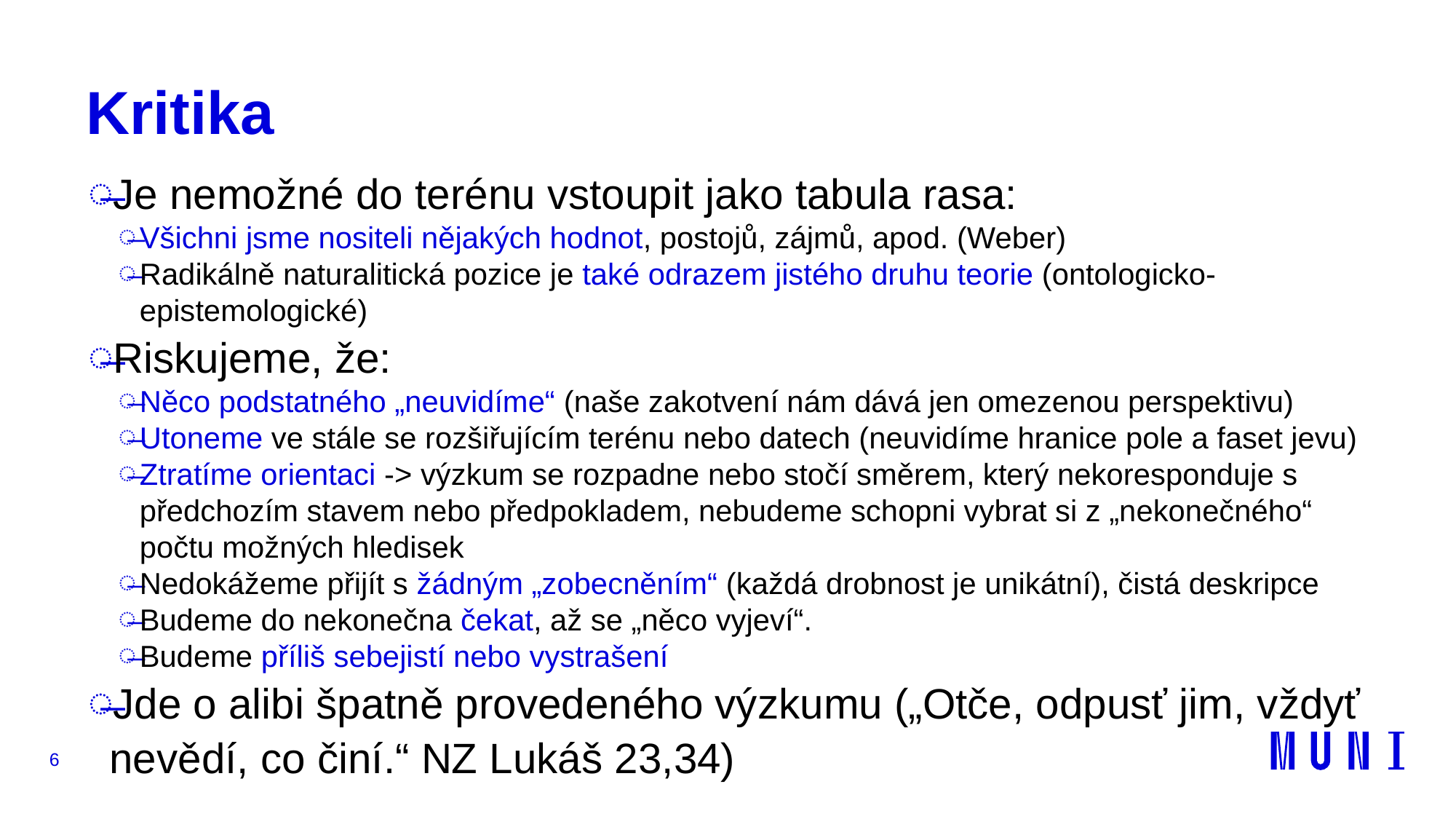

# Kritika
Je nemožné do terénu vstoupit jako tabula rasa:
Všichni jsme nositeli nějakých hodnot, postojů, zájmů, apod. (Weber)
Radikálně naturalitická pozice je také odrazem jistého druhu teorie (ontologicko-epistemologické)
Riskujeme, že:
Něco podstatného „neuvidíme“ (naše zakotvení nám dává jen omezenou perspektivu)
Utoneme ve stále se rozšiřujícím terénu nebo datech (neuvidíme hranice pole a faset jevu)
Ztratíme orientaci -> výzkum se rozpadne nebo stočí směrem, který nekoresponduje s předchozím stavem nebo předpokladem, nebudeme schopni vybrat si z „nekonečného“ počtu možných hledisek
Nedokážeme přijít s žádným „zobecněním“ (každá drobnost je unikátní), čistá deskripce
Budeme do nekonečna čekat, až se „něco vyjeví“.
Budeme příliš sebejistí nebo vystrašení
Jde o alibi špatně provedeného výzkumu („Otče, odpusť jim, vždyť nevědí, co činí.“ NZ Lukáš 23,34)

6